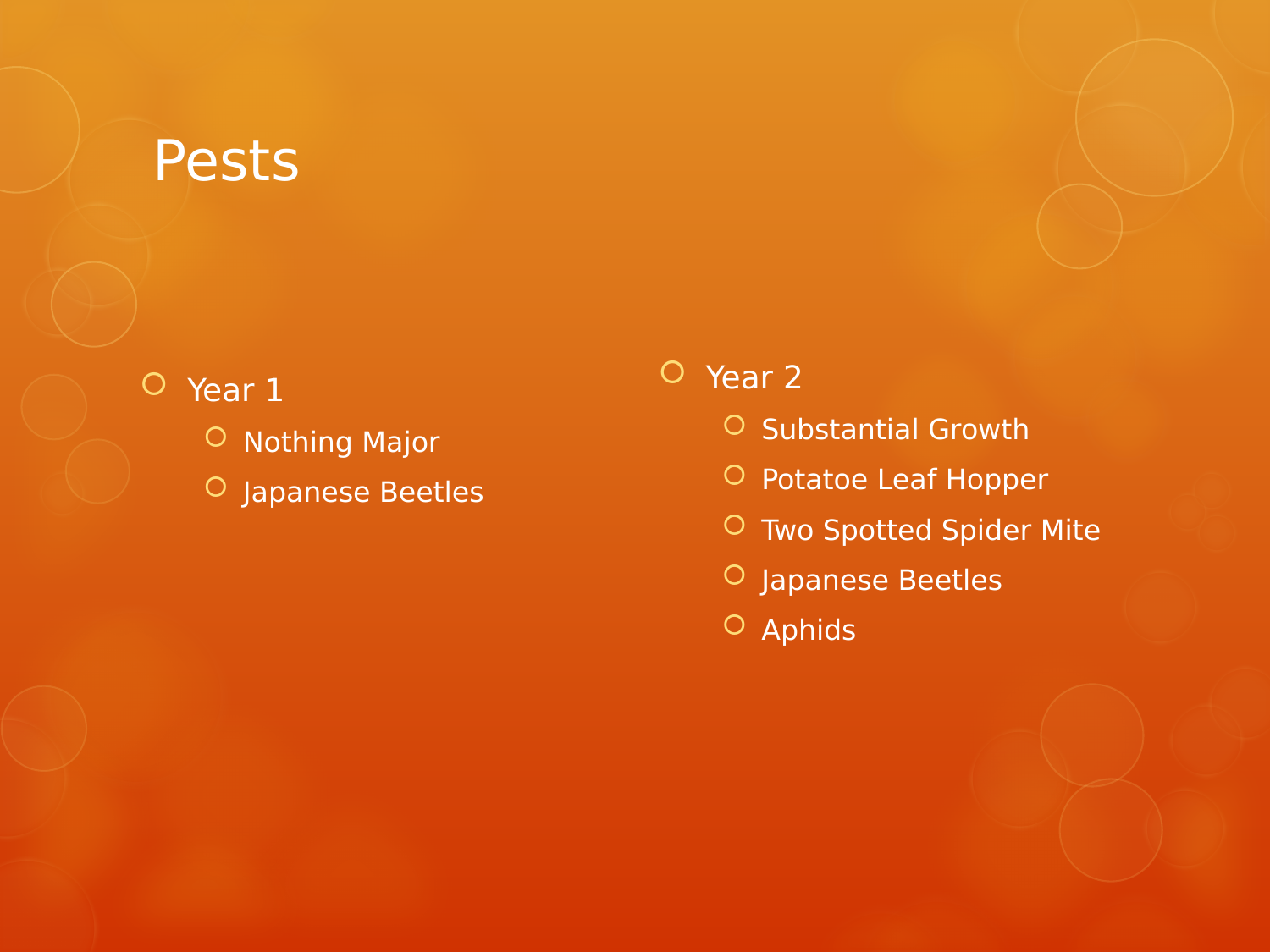

# Pests
Year 1
Nothing Major
Japanese Beetles
Year 2
Substantial Growth
Potatoe Leaf Hopper
Two Spotted Spider Mite
Japanese Beetles
Aphids